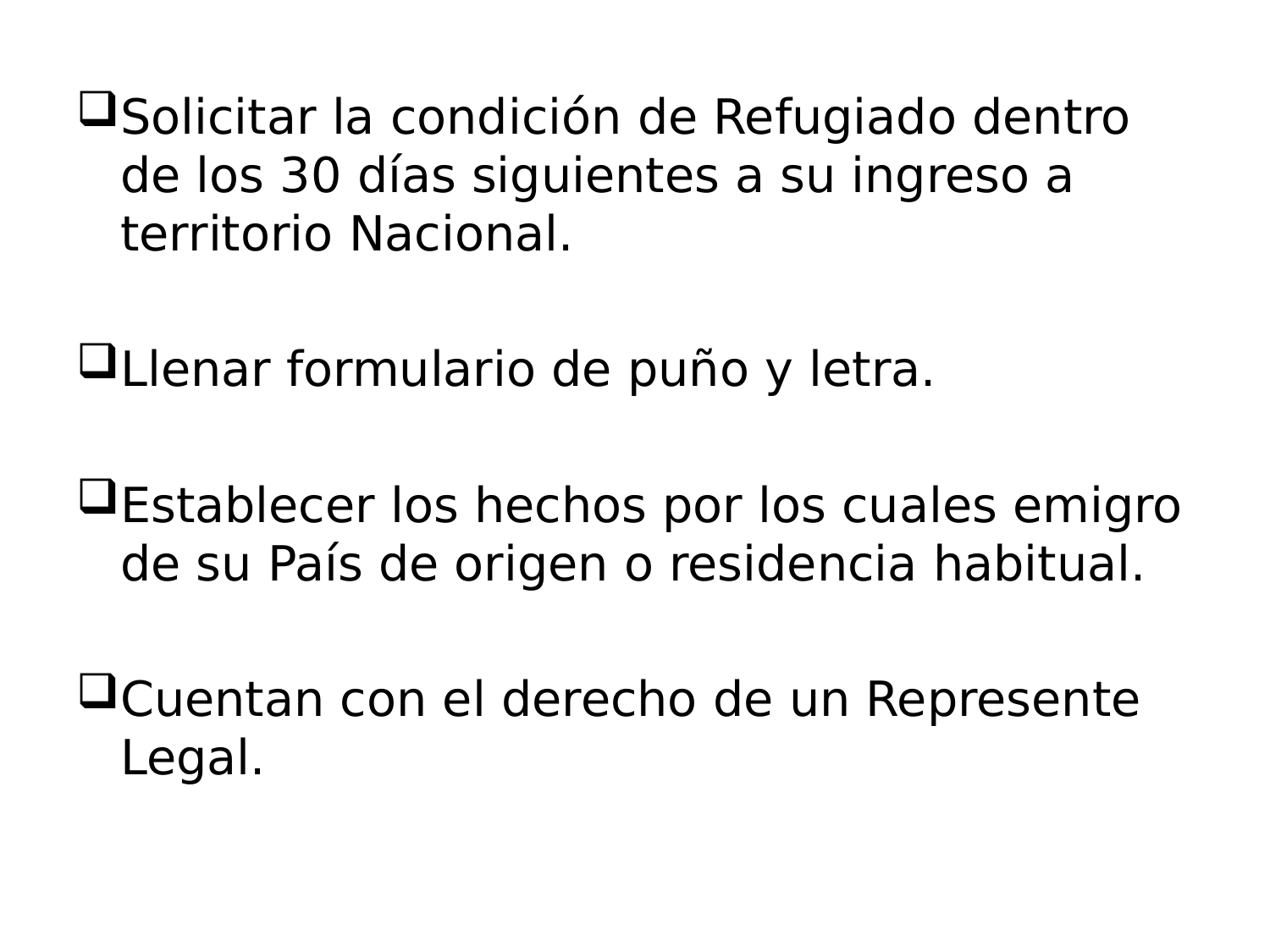

Solicitar la condición de Refugiado dentro de los 30 días siguientes a su ingreso a territorio Nacional.

Llenar formulario de puño y letra.

Establecer los hechos por los cuales emigro de su País de origen o residencia habitual.

Cuentan con el derecho de un Represente Legal.